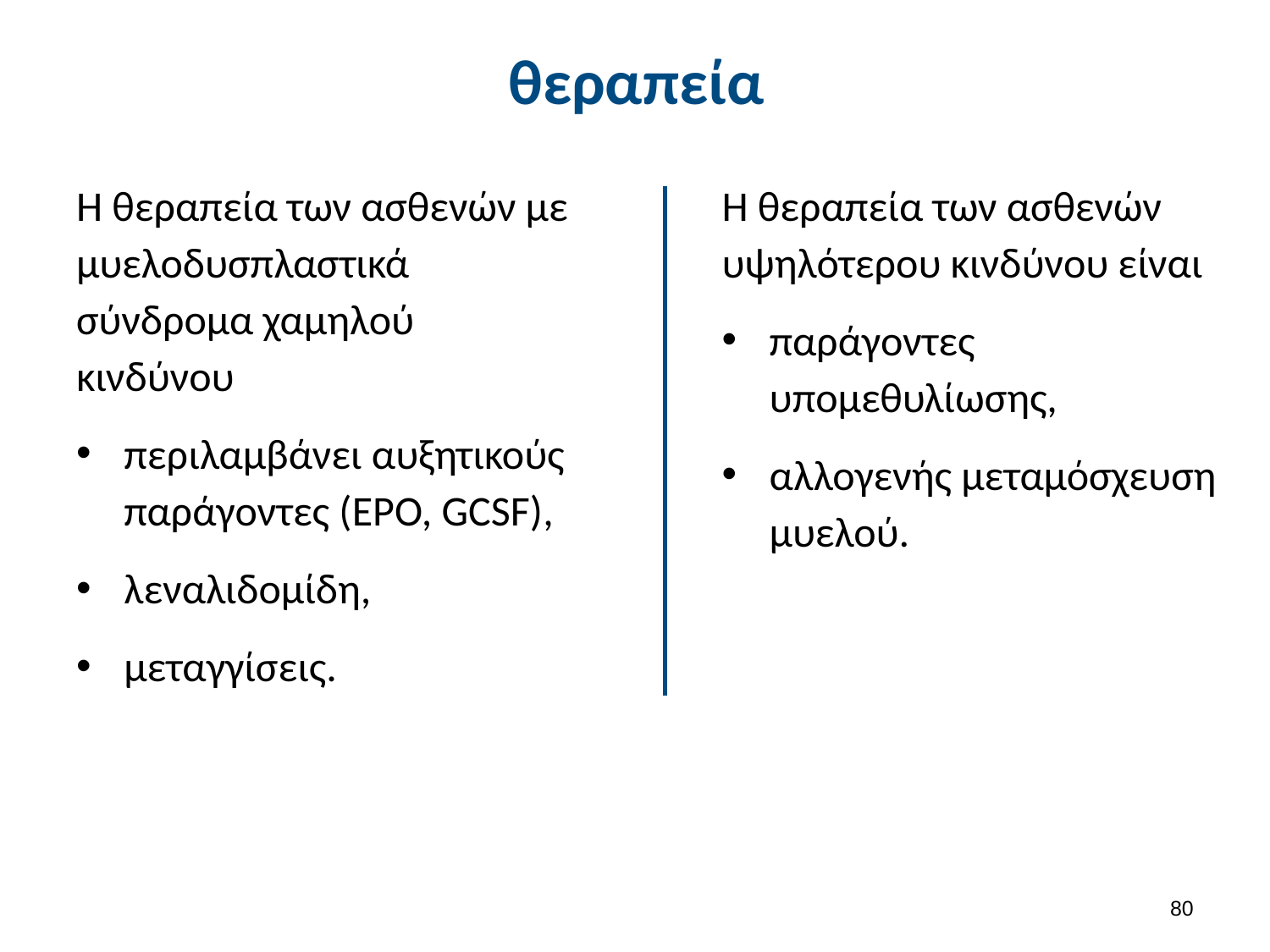

# θεραπεία
Η θεραπεία των ασθενών με μυελοδυσπλαστικά σύνδρομα χαμηλού κινδύνου
περιλαμβάνει αυξητικούς παράγοντες (EPO, GCSF),
λεναλιδομίδη,
μεταγγίσεις.
Η θεραπεία των ασθενών υψηλότερου κινδύνου είναι
παράγοντες υπομεθυλίωσης,
αλλογενής μεταμόσχευση μυελού.
80